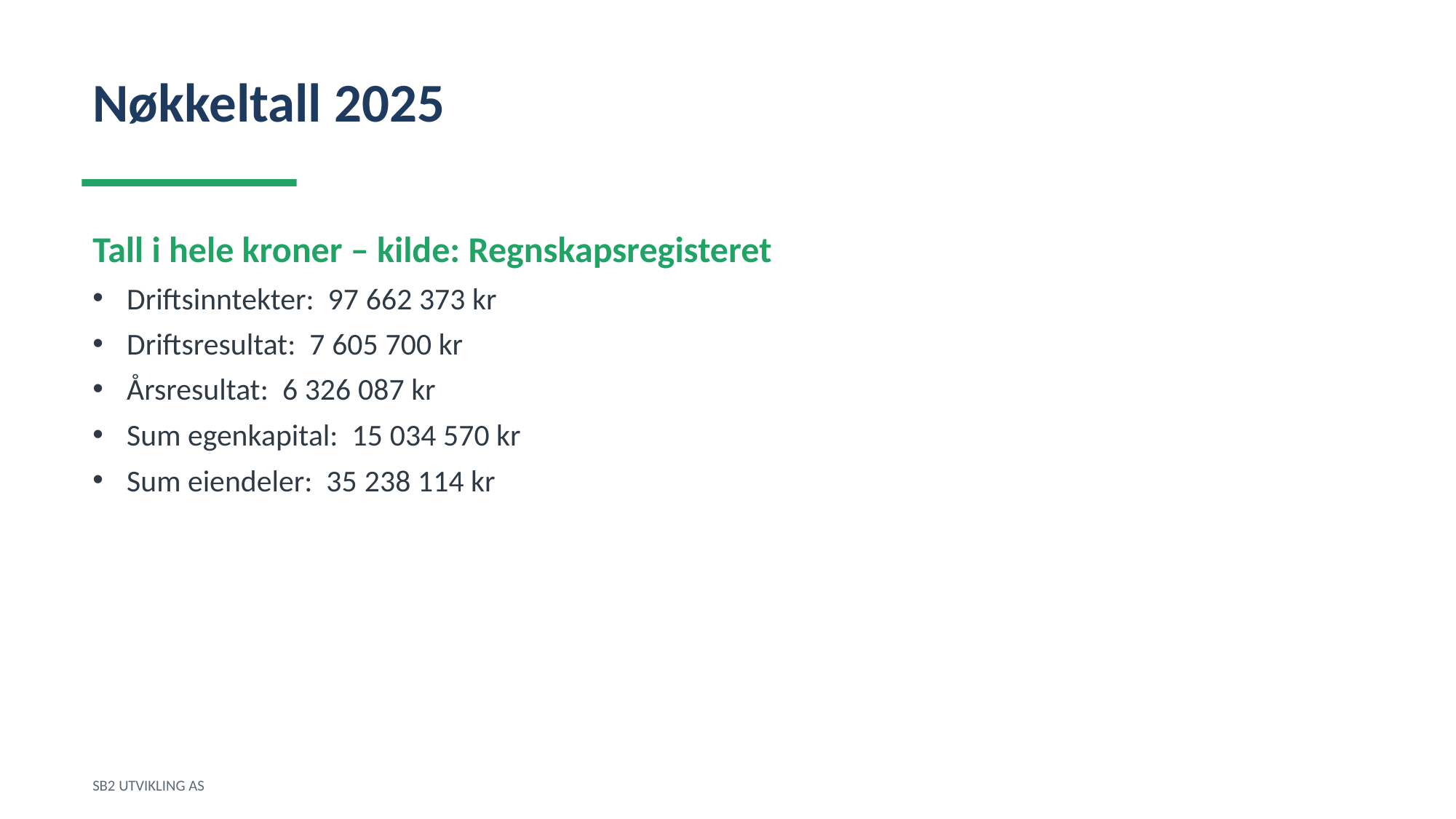

Nøkkeltall 2025

Tall i hele kroner – kilde: Regnskapsregisteret
Driftsinntekter:  97 662 373 kr
Driftsresultat:  7 605 700 kr
Årsresultat:  6 326 087 kr
Sum egenkapital:  15 034 570 kr
Sum eiendeler:  35 238 114 kr
SB2 UTVIKLING AS